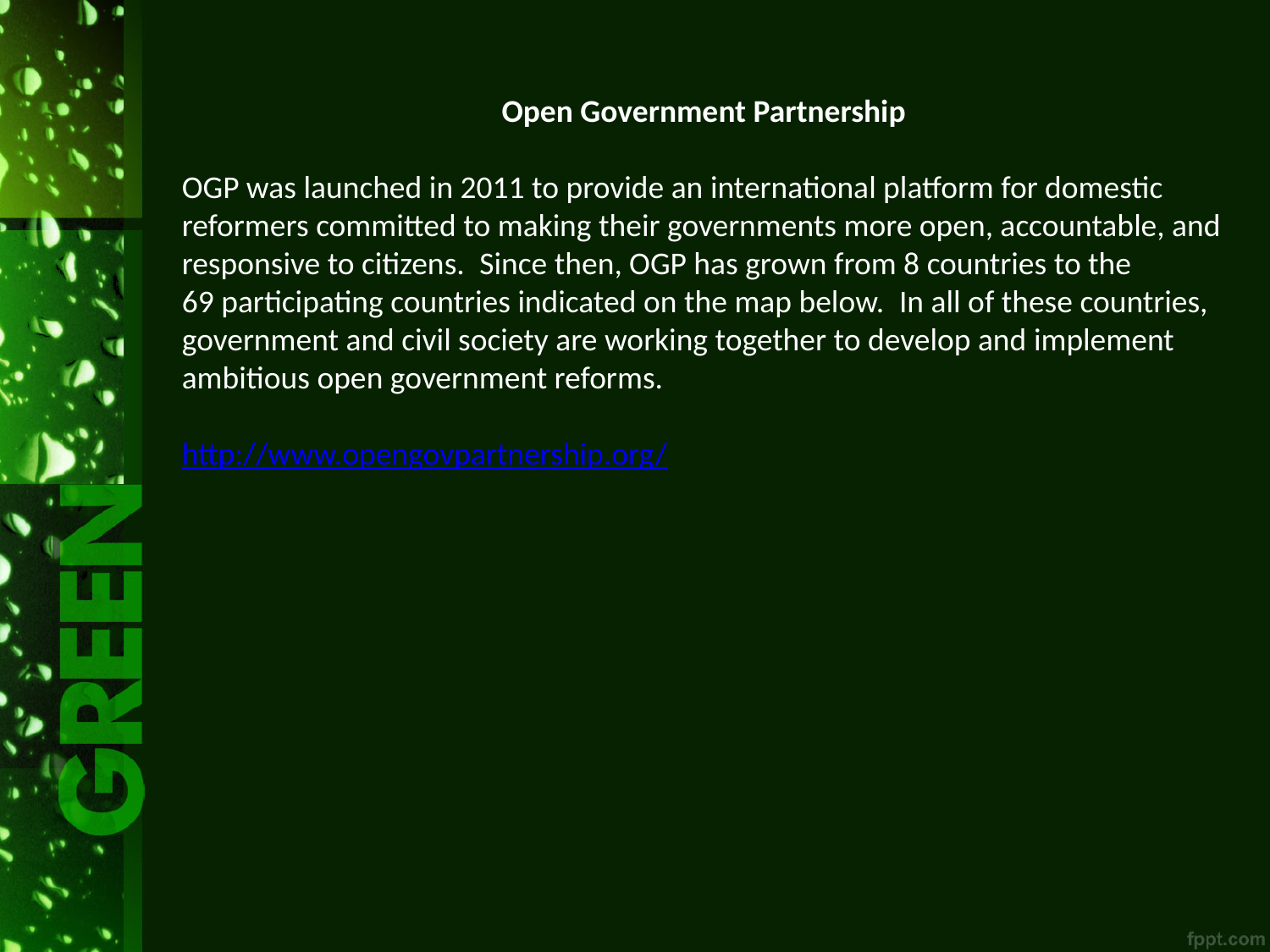

Open Government Partnership

OGP was launched in 2011 to provide an international platform for domestic reformers committed to making their governments more open, accountable, and responsive to citizens.  Since then, OGP has grown from 8 countries to the 69 participating countries indicated on the map below.  In all of these countries, government and civil society are working together to develop and implement ambitious open government reforms.

http://www.opengovpartnership.org/